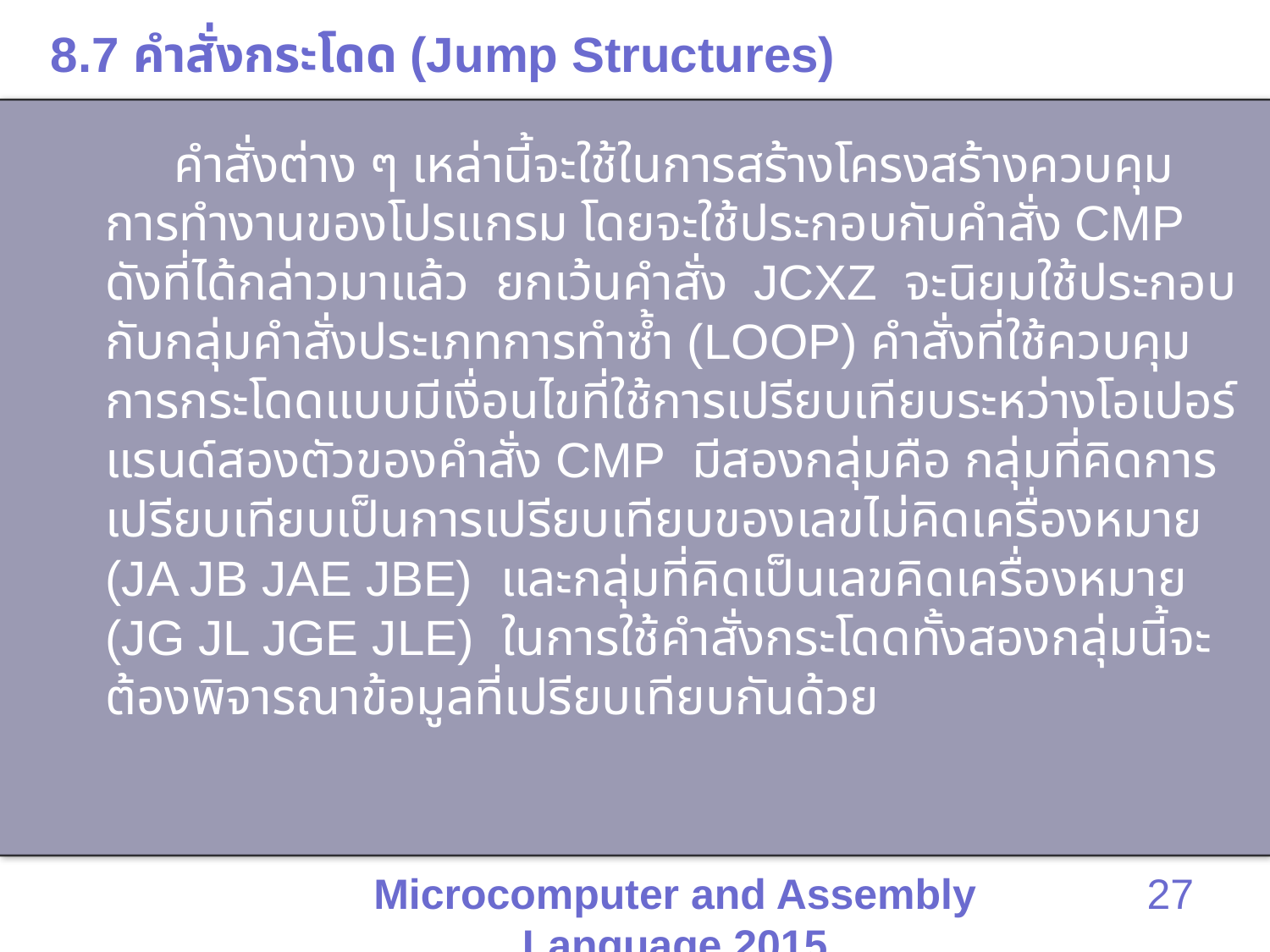

# 8.7 คำสั่งกระโดด (Jump Structures)
         คำสั่งต่าง ๆ เหล่านี้จะใช้ในการสร้างโครงสร้างควบคุมการทำงานของโปรแกรม โดยจะใช้ประกอบกับคำสั่ง CMP ดังที่ได้กล่าวมาแล้ว  ยกเว้นคำสั่ง  JCXZ  จะนิยมใช้ประกอบกับกลุ่มคำสั่งประเภทการทำซ้ำ (LOOP) คำสั่งที่ใช้ควบคุมการกระโดดแบบมีเงื่อนไขที่ใช้การเปรียบเทียบระหว่างโอเปอร์แรนด์สองตัวของคำสั่ง CMP  มีสองกลุ่มคือ กลุ่มที่คิดการเปรียบเทียบเป็นการเปรียบเทียบของเลขไม่คิดเครื่องหมาย (JA JB JAE JBE)  และกลุ่มที่คิดเป็นเลขคิดเครื่องหมาย (JG JL JGE JLE)  ในการใช้คำสั่งกระโดดทั้งสองกลุ่มนี้จะต้องพิจารณาข้อมูลที่เปรียบเทียบกันด้วย
Microcomputer and Assembly Language 2015
27